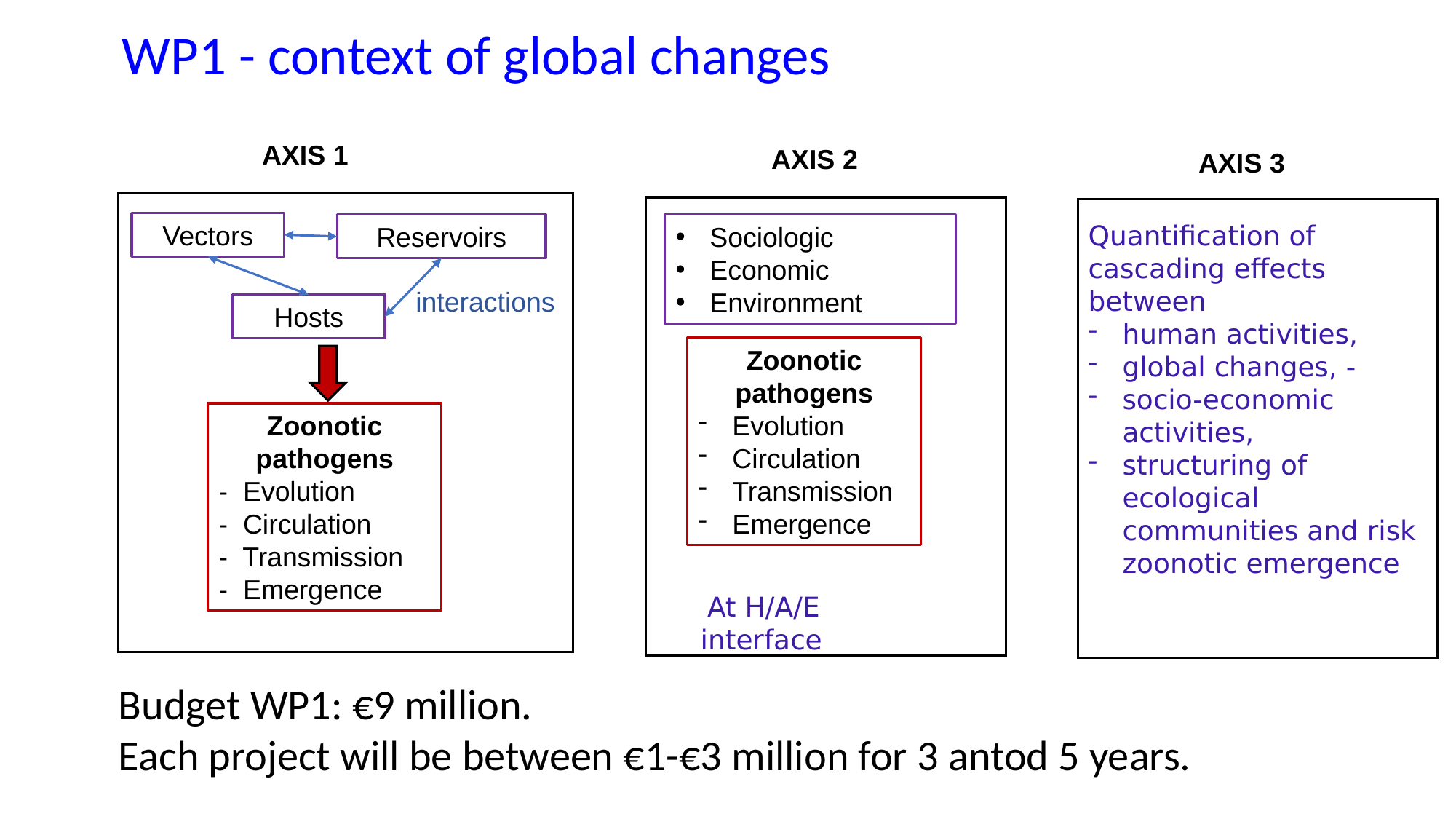

WP1 - context of global changes
AXIS 1
AXIS 2
AXIS 3

Vectors
Quantification of cascading effects between
human activities,
global changes, -
socio-economic activities,
structuring of ecological communities and risk zoonotic emergence

Reservoirs
Sociologic
Economic
Environment
interactions
Hosts
Zoonotic pathogens
Evolution
Circulation
Transmission
Emergence

Zoonotic pathogens
-  Evolution
-  Circulation
-  Transmission
-  Emergence
At H/A/E interface
Budget WP1: €9 million.
Each project will be between €1-€3 million for 3 antod 5 years.